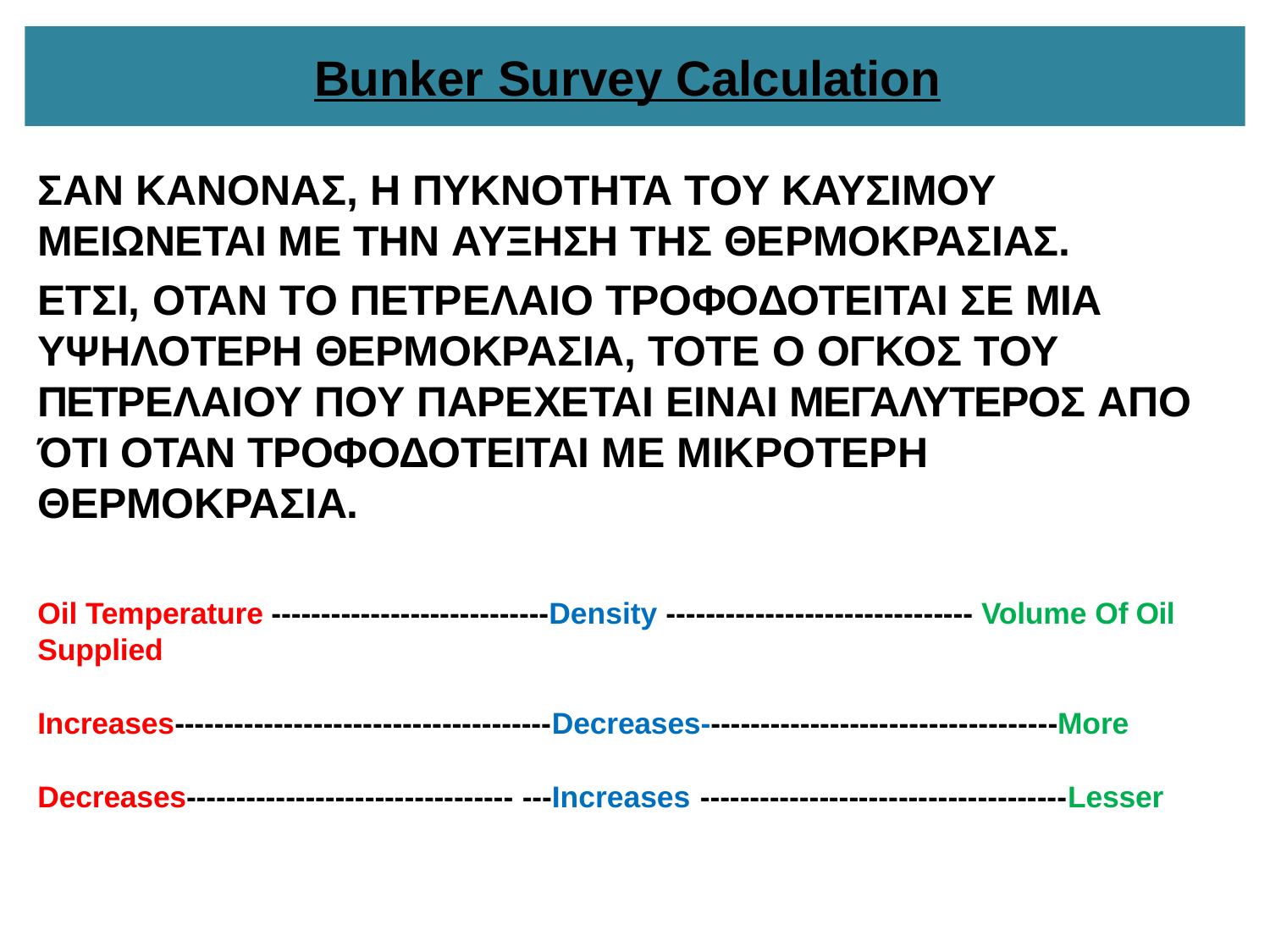

# Bunker Survey Calculation

ΣΑΝ ΚΑΝΟΝΑΣ, Η ΠΥΚΝΟΤΗΤΑ ΤΟΥ ΚΑΥΣΙΜΟΥ ΜΕΙΩΝΕΤΑΙ ΜΕ ΤΗΝ ΑΥΞΗΣΗ ΤΗΣ ΘΕΡΜΟΚΡΑΣΙΑΣ.
ΕΤΣΙ, ΟΤΑΝ ΤΟ ΠΕΤΡΕΛΑΙΟ ΤΡΟΦΟΔΟΤΕΙΤΑΙ ΣΕ ΜΙΑ ΥΨΗΛΟΤΕΡΗ ΘΕΡΜΟΚΡΑΣΙΑ, ΤΟΤΕ Ο ΟΓΚΟΣ ΤΟΥ ΠΕΤΡΕΛΑΙΟΥ ΠΟΥ ΠΑΡΕΧΕΤΑΙ ΕΙΝΑΙ ΜΕΓΑΛΥΤΕΡΟΣ ΑΠΟ ΌΤΙ ΟΤΑΝ ΤΡΟΦΟΔΟΤΕΙΤΑΙ ΜΕ ΜΙΚΡΟΤΕΡΗ ΘΕΡΜΟΚΡΑΣΙΑ.

Oil Temperature ----------------------------Density ------------------------------- Volume Of Oil
Supplied

Increases--------------------------------------Decreases------------------------------------More

Decreases--------------------------------- ---Increases -------------------------------------Lesser